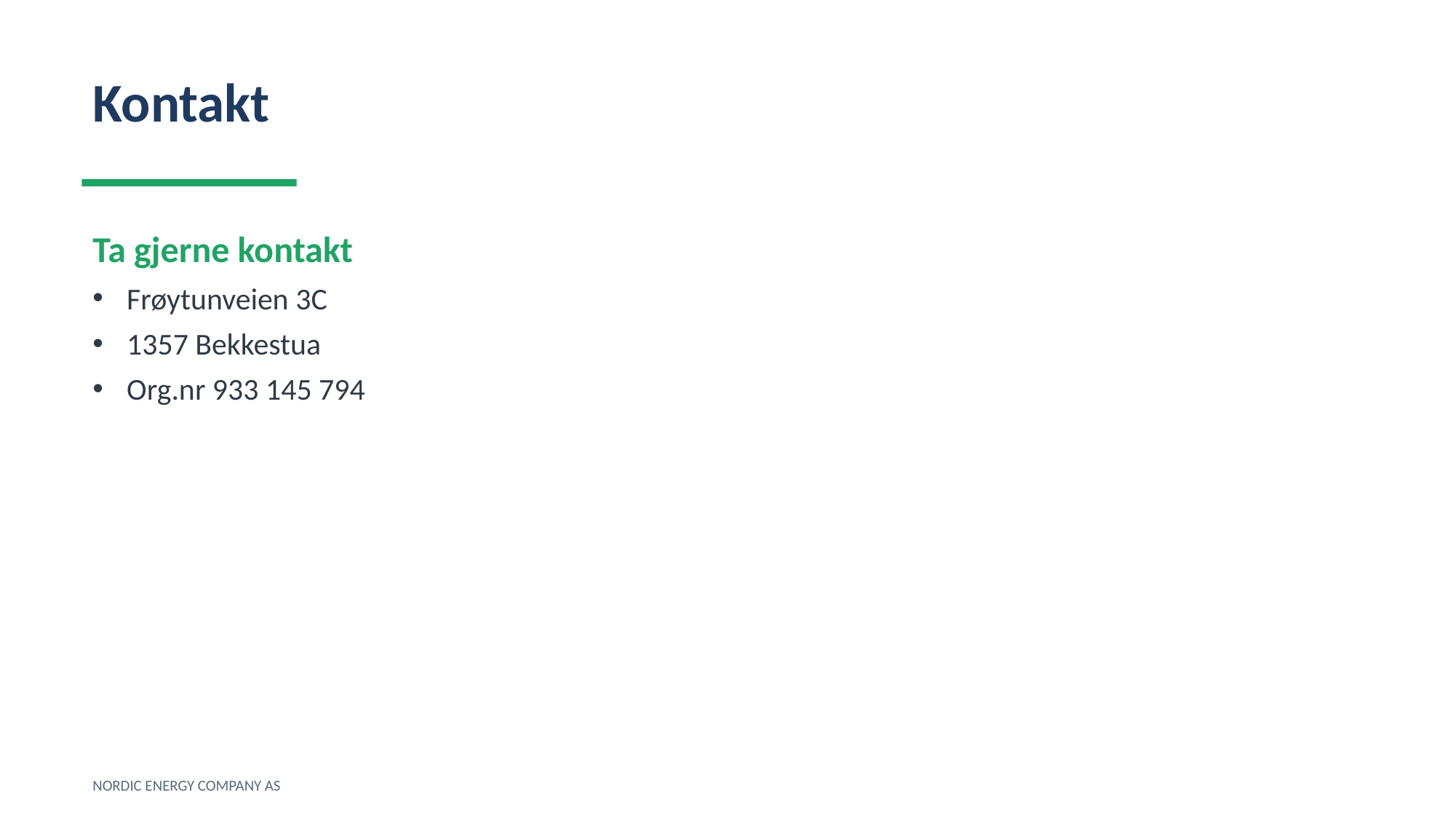

Kontakt

Ta gjerne kontakt
Frøytunveien 3C
1357 Bekkestua
Org.nr 933 145 794
NORDIC ENERGY COMPANY AS